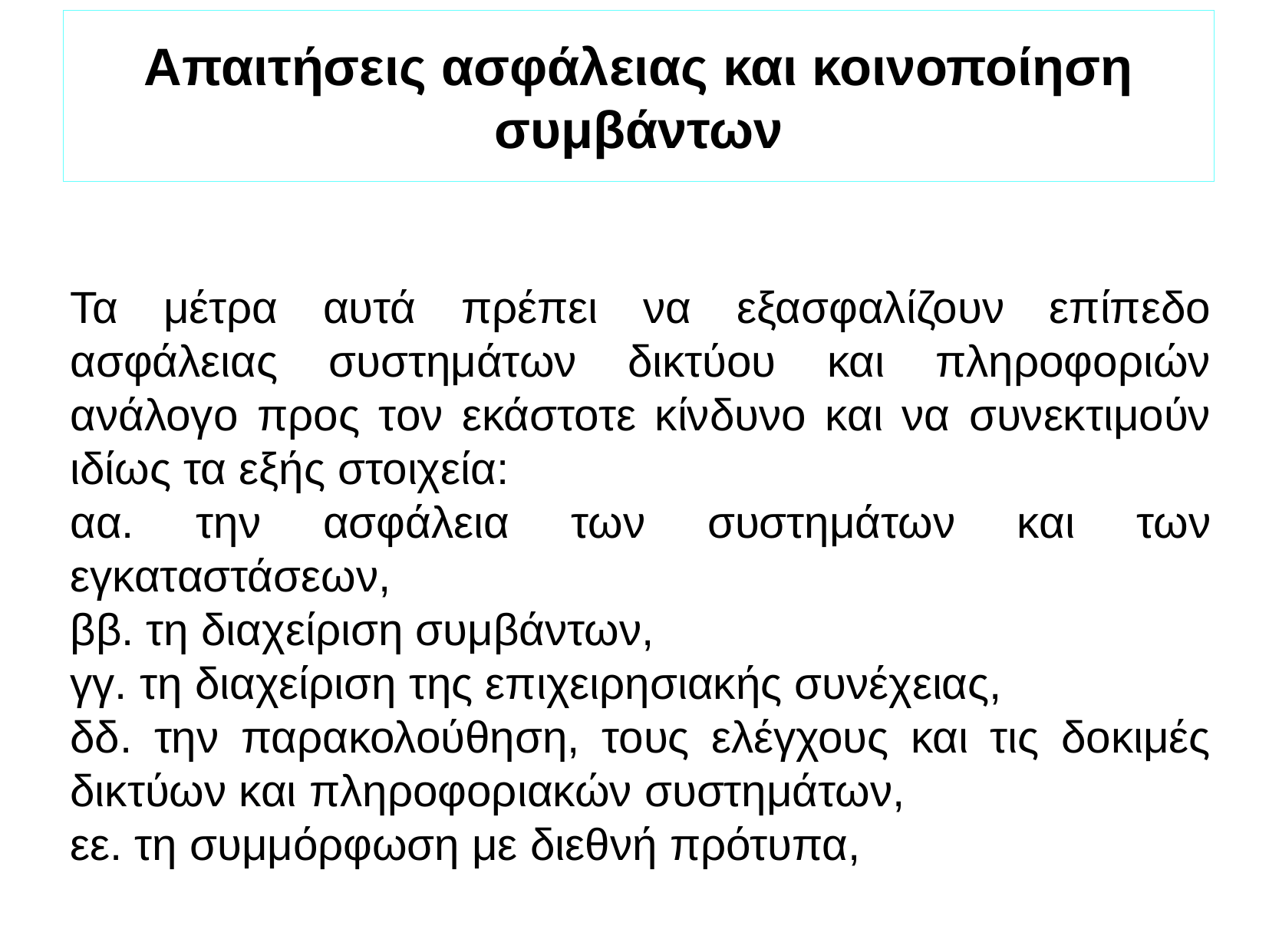

Απαιτήσεις ασφάλειας και κοινοποίηση συμβάντων
Τα μέτρα αυτά πρέπει να εξασφαλίζουν επίπεδο ασφάλειας συστημάτων δικτύου και πληροφοριών ανάλογο προς τον εκάστοτε κίνδυνο και να συνεκτιμούν ιδίως τα εξής στοιχεία:
αα. την ασφάλεια των συστημάτων και των εγκαταστάσεων,
ββ. τη διαχείριση συμβάντων,
γγ. τη διαχείριση της επιχειρησιακής συνέχειας,
δδ. την παρακολούθηση, τους ελέγχους και τις δοκιμές δικτύων και πληροφοριακών συστημάτων,
εε. τη συμμόρφωση με διεθνή πρότυπα,